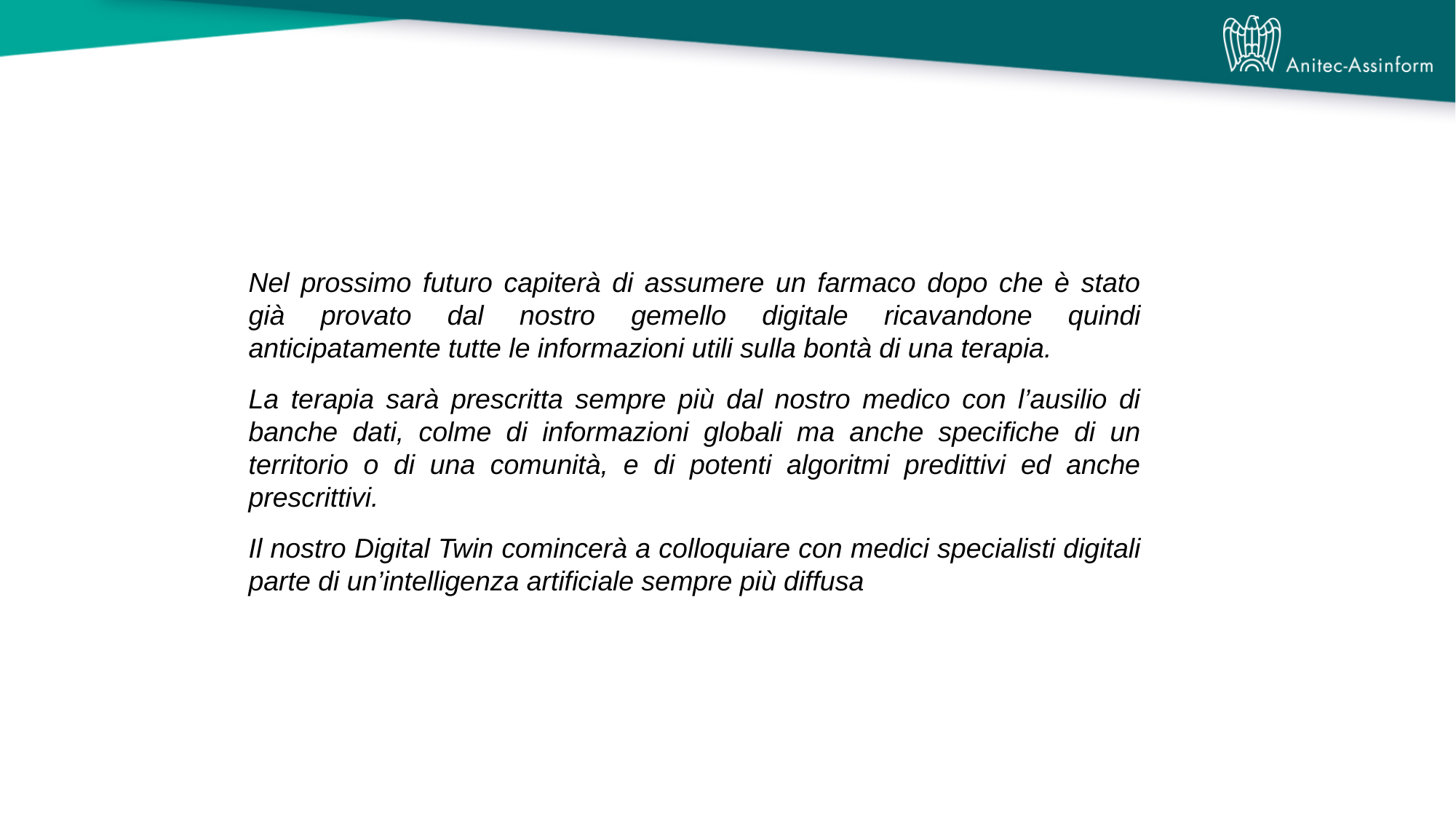

Nel prossimo futuro capiterà di assumere un farmaco dopo che è stato già provato dal nostro gemello digitale ricavandone quindi anticipatamente tutte le informazioni utili sulla bontà di una terapia.
La terapia sarà prescritta sempre più dal nostro medico con l’ausilio di banche dati, colme di informazioni globali ma anche specifiche di un territorio o di una comunità, e di potenti algoritmi predittivi ed anche prescrittivi.
Il nostro Digital Twin comincerà a colloquiare con medici specialisti digitali parte di un’intelligenza artificiale sempre più diffusa